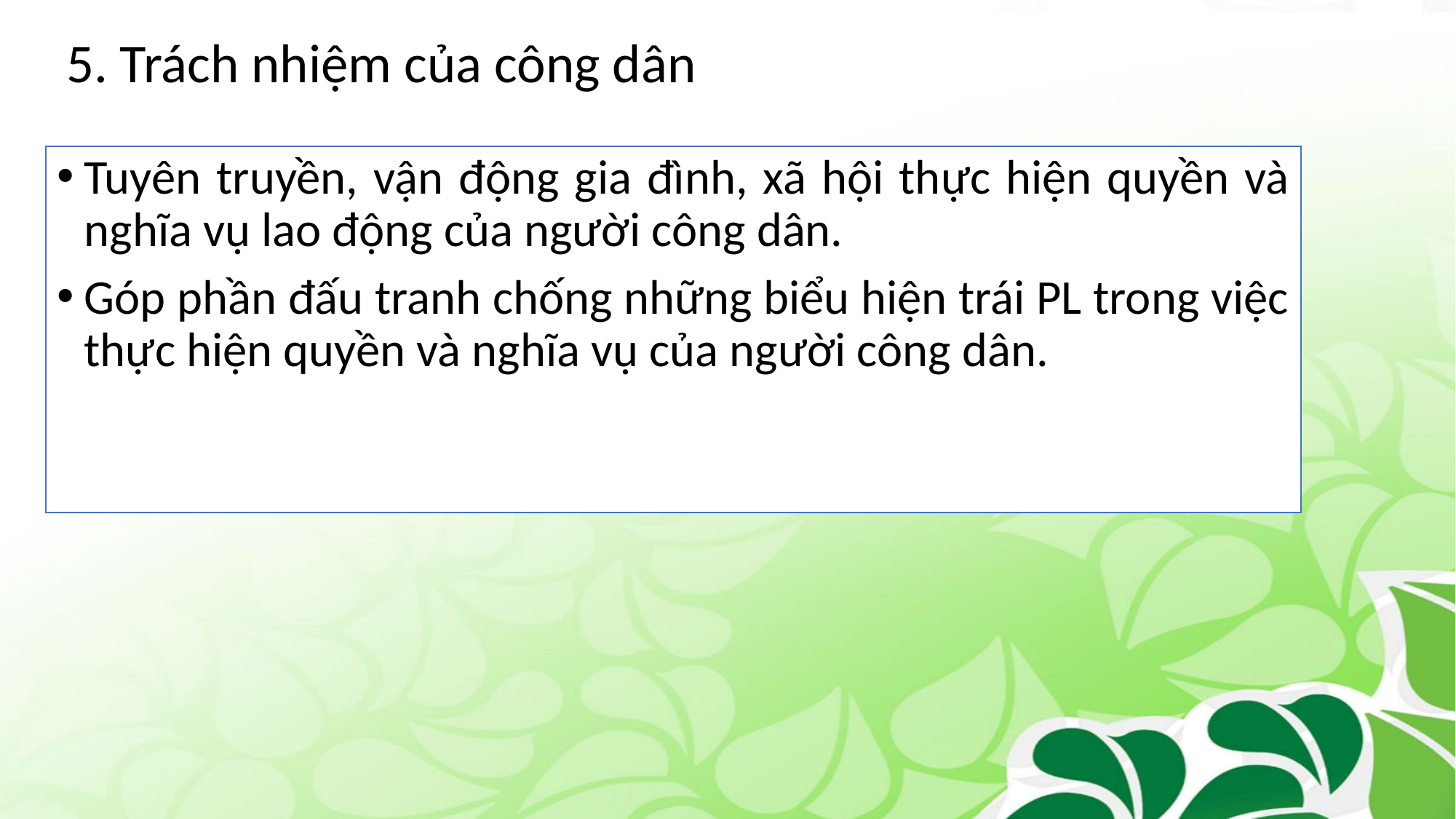

# 5. Trách nhiệm của công dân
Tuyên truyền, vận động gia đình, xã hội thực hiện quyền và nghĩa vụ lao động của người công dân.
Góp phần đấu tranh chống những biểu hiện trái PL trong việc thực hiện quyền và nghĩa vụ của người công dân.